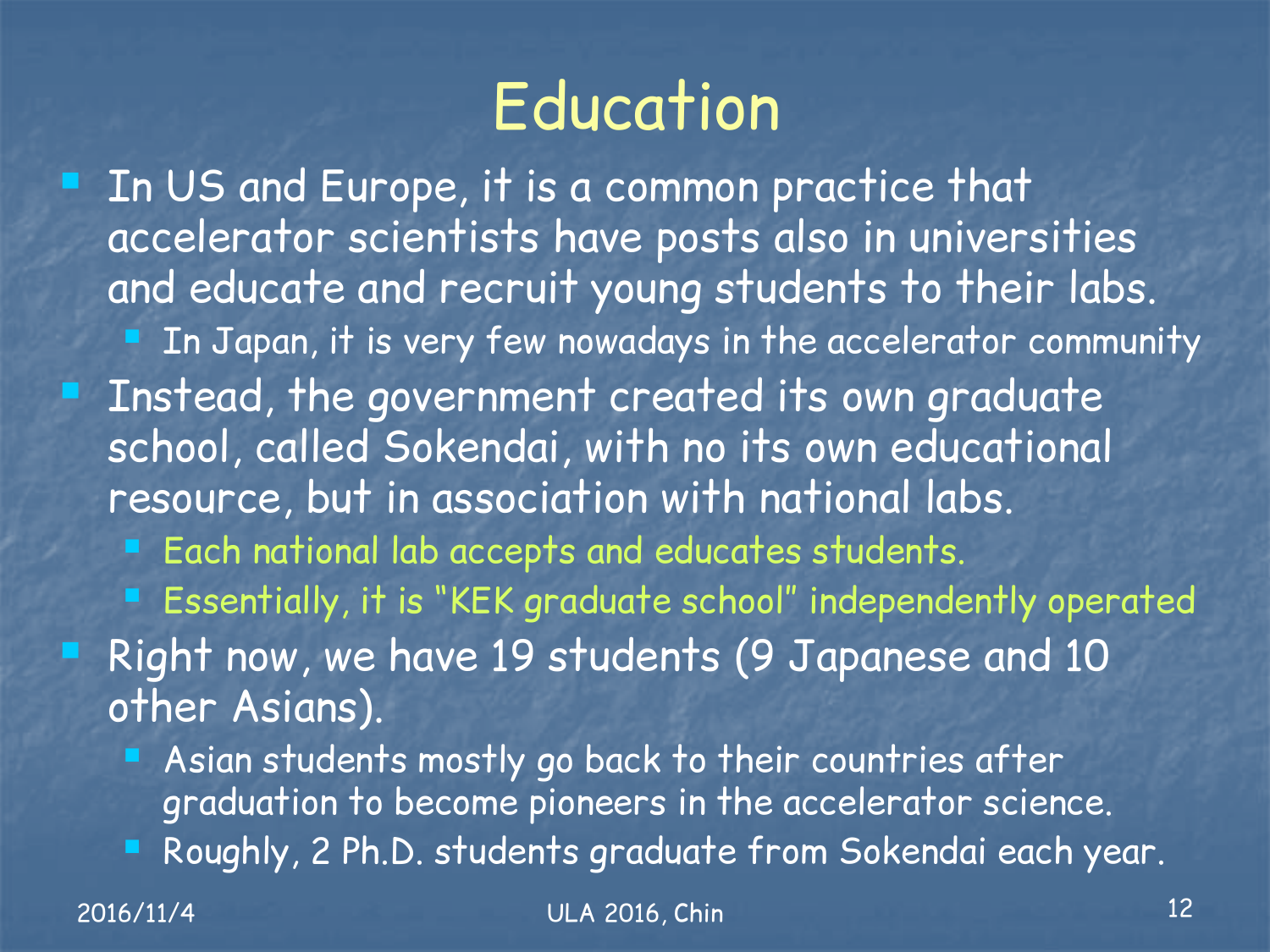

# Education
In US and Europe, it is a common practice that accelerator scientists have posts also in universities and educate and recruit young students to their labs.
In Japan, it is very few nowadays in the accelerator community
Instead, the government created its own graduate school, called Sokendai, with no its own educational resource, but in association with national labs.
Each national lab accepts and educates students.
Essentially, it is “KEK graduate school” independently operated
Right now, we have 19 students (9 Japanese and 10 other Asians).
Asian students mostly go back to their countries after graduation to become pioneers in the accelerator science.
Roughly, 2 Ph.D. students graduate from Sokendai each year.

2016/11/4
ULA 2016, Chin
12